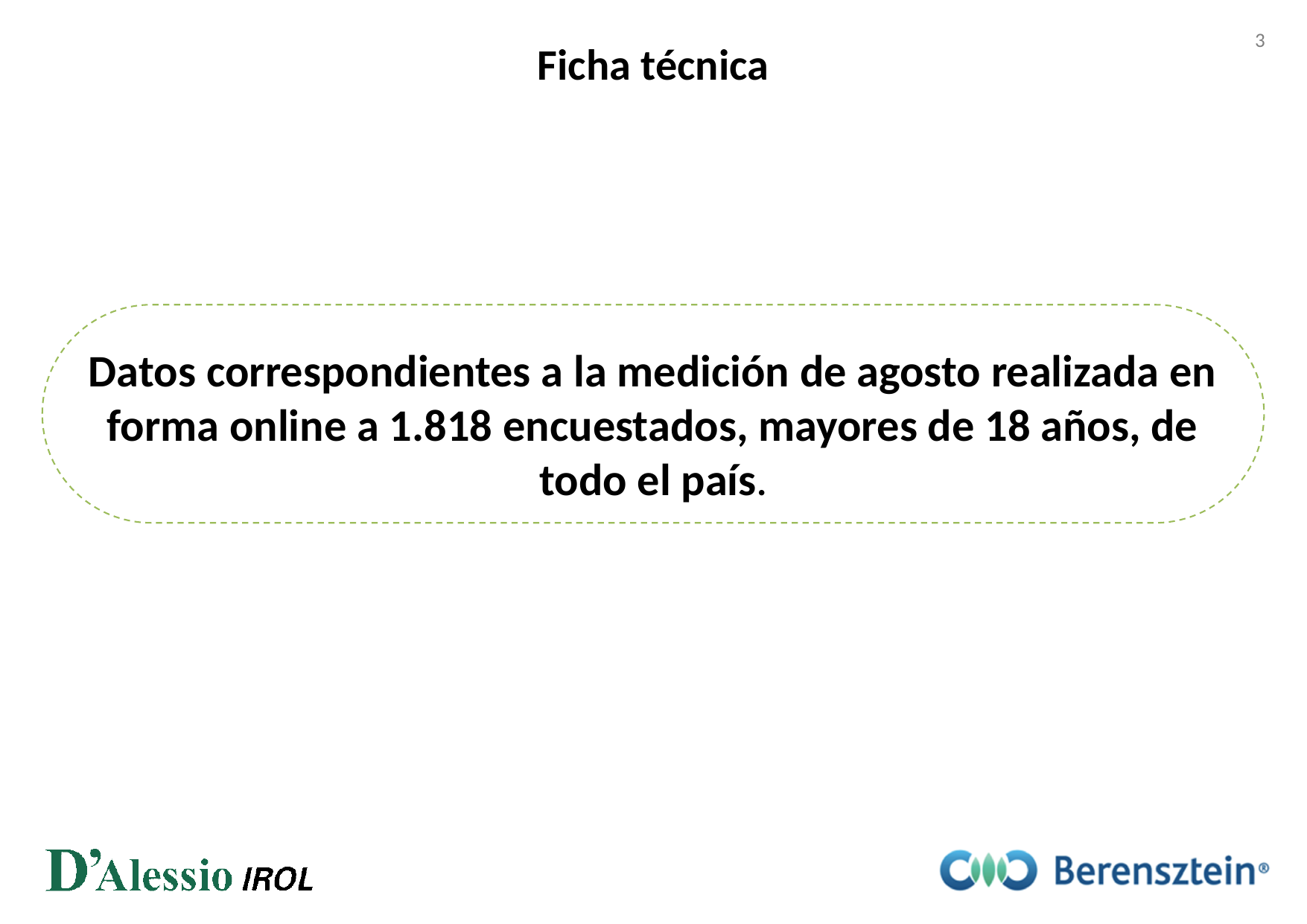

Ficha técnica
3
Datos correspondientes a la medición de agosto realizada en forma online a 1.818 encuestados, mayores de 18 años, de todo el país.